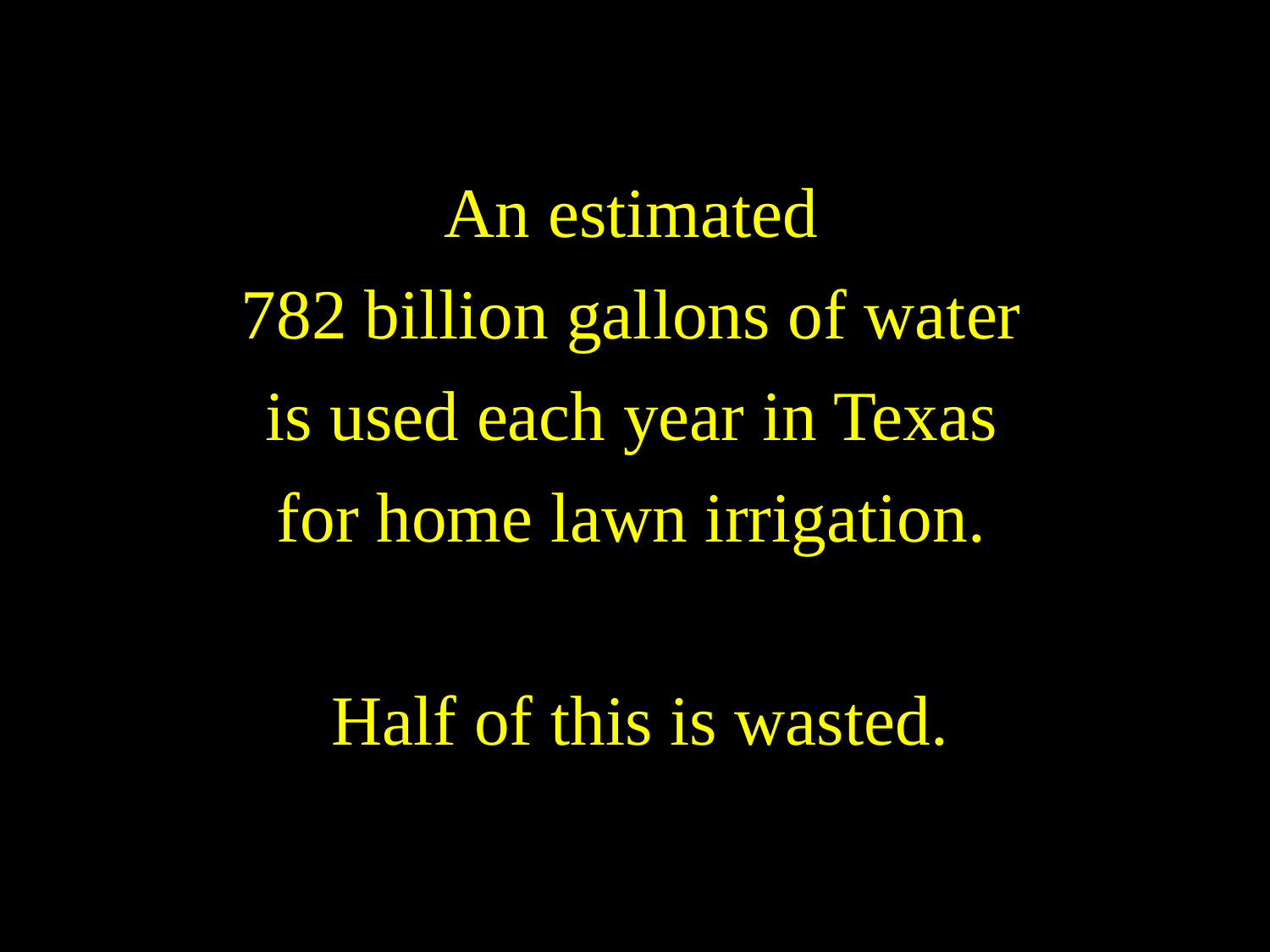

# An estimated 782 billion gallons of water is used each year in Texas for home lawn irrigation. Half of this is wasted.